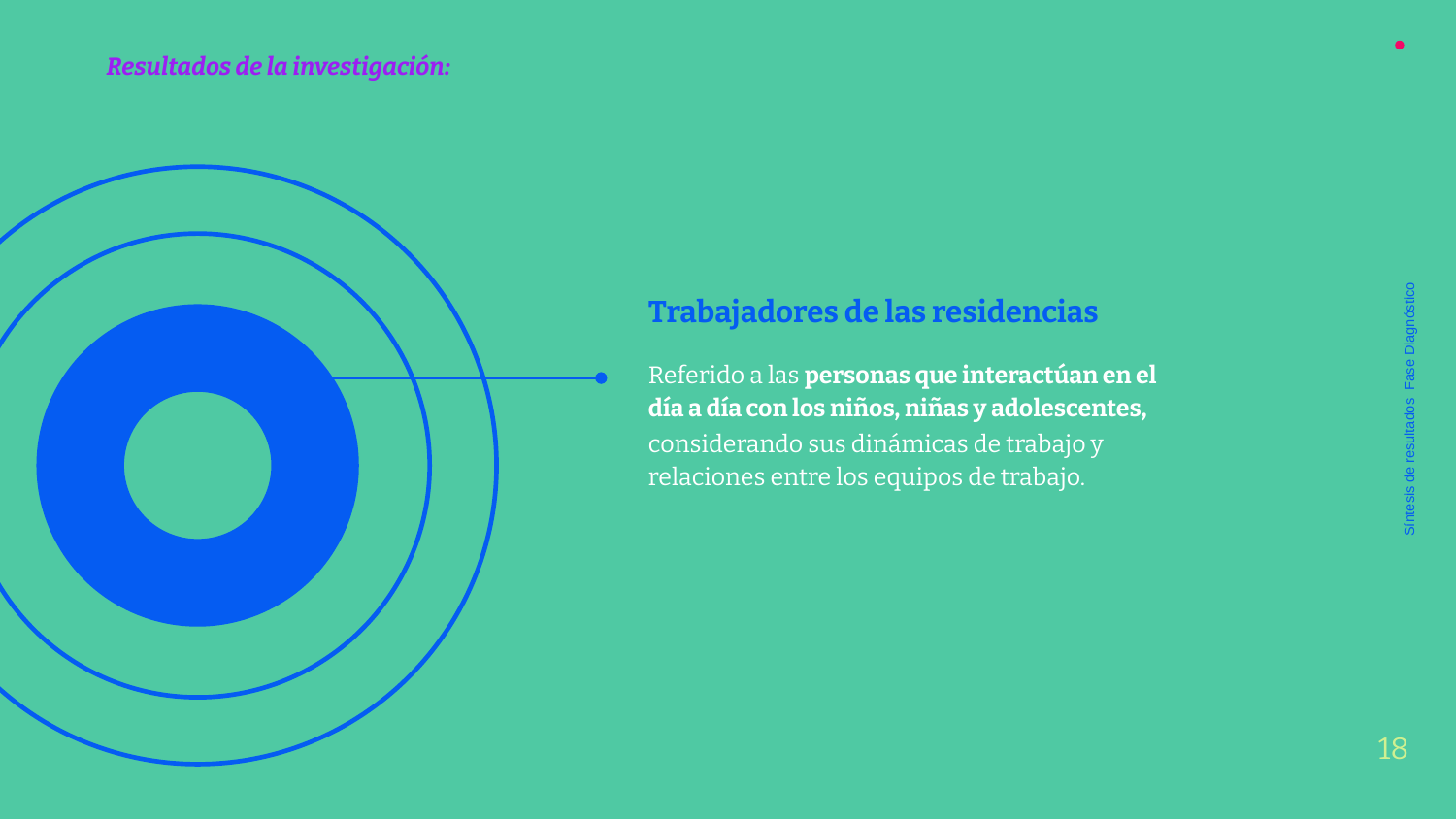

Resultados de la investigación:

Trabajadores de las residencias

Referido a las personas que interactúan en el día a día con los niños, niñas y adolescentes,
considerando sus dinámicas de trabajo y relaciones entre los equipos de trabajo.

Síntesis de resultados  Fase Diagnóstico
18